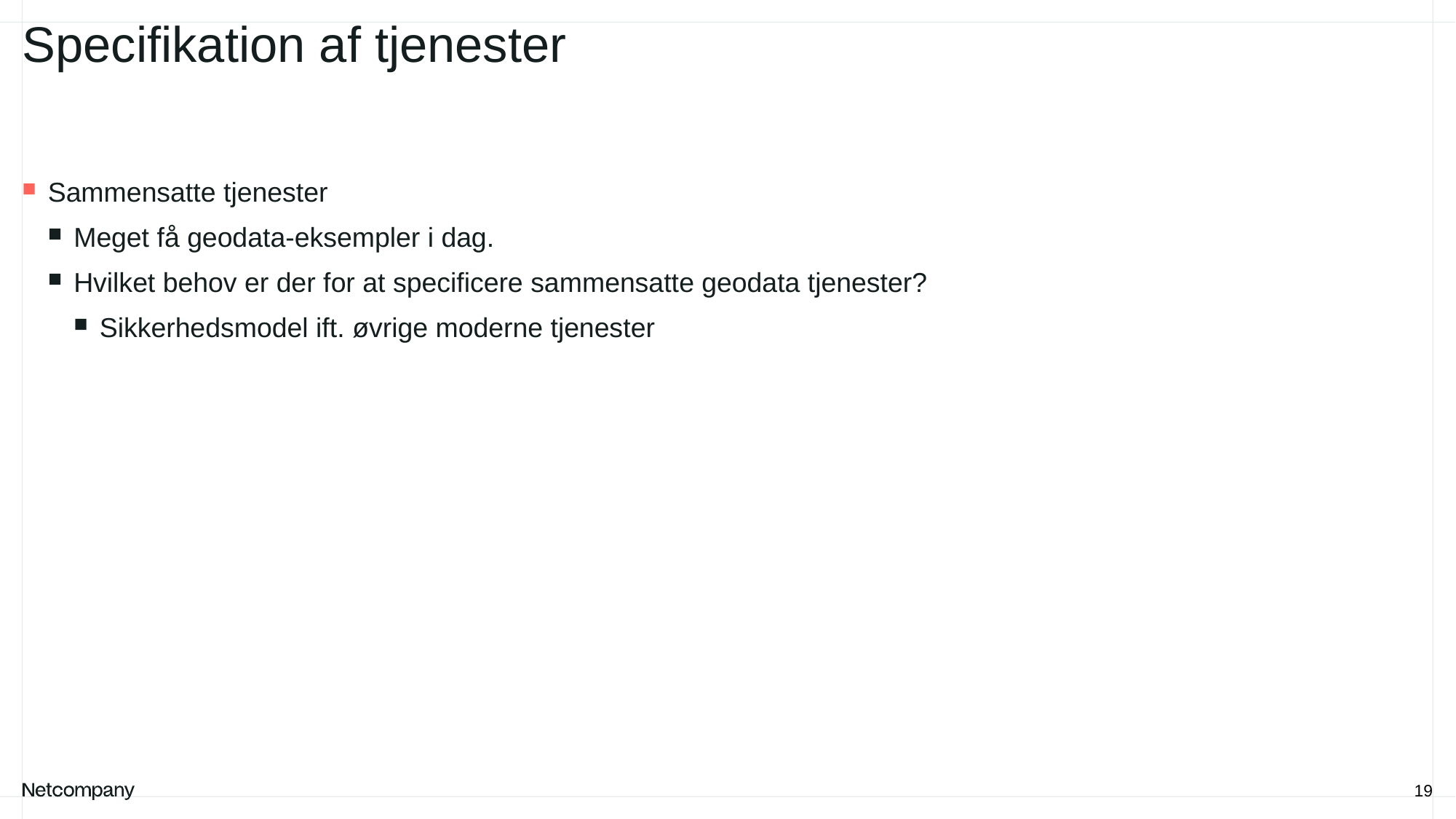

# Specifikation af tjenester
Sammensatte tjenester
Meget få geodata-eksempler i dag.
Hvilket behov er der for at specificere sammensatte geodata tjenester?
Sikkerhedsmodel ift. øvrige moderne tjenester

19
21 June, 2023